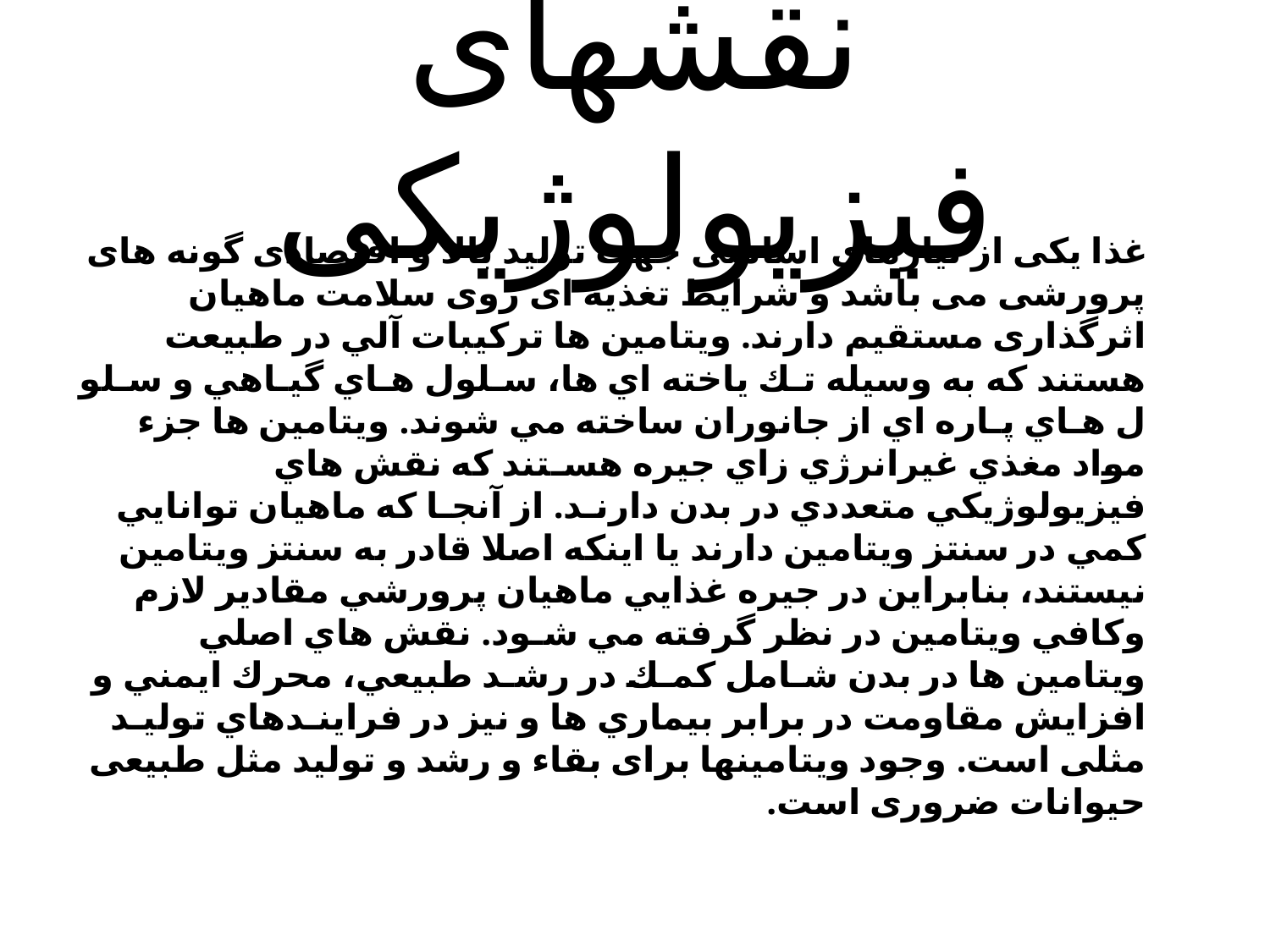

# نقشهای فیزیولوژیکی
     غذا یکی از نیازهای اساسی جهت تولید بالا و اقتصادی گونه های پرورشی می باشد و شرایط تغذیه ای روی سلامت ماهیان اثرگذاری مستقیم دارند. وﻳﺘﺎﻣﻴﻦ ﻫﺎ ﺗﺮﻛﻴﺒﺎت آﻟﻲ در ﻃﺒﻴﻌﺖ ﻫﺴﺘﻨﺪ ﻛﻪ ﺑﻪ وﺳﻴﻠﻪ ﺗـﻚ ﻳﺎﺧﺘﻪ اي ﻫﺎ، ﺳـﻠﻮل ﻫـﺎي ﮔﻴـﺎﻫﻲ و ﺳـﻠﻮ ل ﻫـﺎي ﭘـﺎره اي از ﺟﺎﻧﻮران ﺳﺎﺧﺘﻪ ﻣﻲ ﺷﻮﻧﺪ. وﻳﺘﺎﻣﻴﻦ ﻫﺎ ﺟﺰء ﻣﻮاد ﻣﻐﺬي ﻏﻴﺮاﻧﺮژي زاي ﺟﻴﺮه ﻫﺴـﺘﻨﺪ ﻛﻪ ﻧﻘﺶ ﻫﺎي ﻓﻴﺰﻳﻮﻟﻮژﻳﻜﻲ ﻣﺘﻌﺪدي در ﺑﺪن دارﻧـﺪ. از آﻧﺠـﺎ ﻛﻪ ﻣﺎﻫﻴﺎن ﺗﻮاﻧﺎﻳﻲ ﻛﻤﻲ در ﺳﻨﺘﺰ وﻳﺘﺎﻣﻴﻦ دارﻧﺪ ﻳﺎ اﻳﻨﻜﻪ اﺻﻼ ﻗﺎدر به سنتز ویتامین نیستند، ﺑﻨﺎﺑﺮاﻳﻦ در ﺟﻴﺮه ﻏﺬاﻳﻲ ﻣﺎﻫﻴﺎن ﭘﺮورﺷﻲ ﻣﻘﺎدﻳﺮ ﻻزم وﻛﺎﻓﻲ وﻳﺘﺎﻣﻴﻦ در ﻧﻈﺮ ﮔﺮﻓﺘﻪ ﻣﻲ ﺷـﻮد. ﻧﻘﺶ ﻫﺎي اﺻﻠﻲ وﻳﺘﺎﻣﻴﻦ ﻫﺎ در ﺑﺪن ﺷـﺎﻣﻞ ﻛﻤـﻚ در رﺷـﺪ ﻃﺒﻴﻌﻲ، ﻣﺤﺮك اﻳﻤﻨﻲ و اﻓﺰاﻳﺶ ﻣﻘﺎوﻣﺖ در ﺑﺮاﺑﺮ ﺑﻴﻤﺎري ﻫﺎ و ﻧﻴﺰ در ﻓﺮاﻳﻨـﺪﻫﺎي ﺗﻮﻟﻴـﺪ مثلی است. وجود ویتامینها برای بقاء و رشد و تولید مثل طبیعی حیوانات ضروری است.